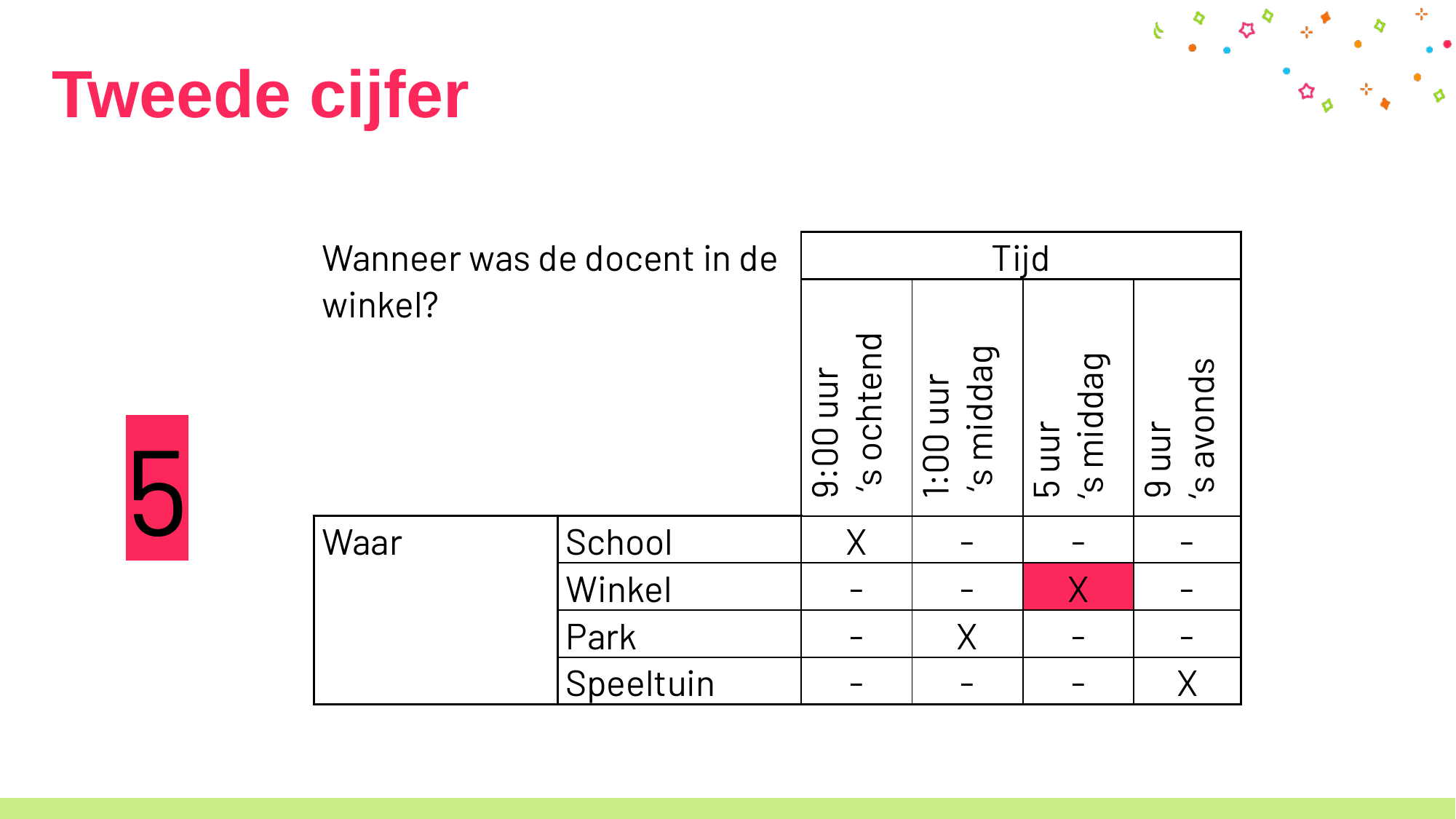

# Tweede cijfer
| Wanneer was de docent in de winkel? |  | Tijd |  |  |  |
| --- | --- | --- | --- | --- | --- |
|  |  | 9:00 uur ‘s ochtend | 1:00 uur ‘s middag | 5 uur ‘s middag | 9 uur ‘s avonds |
| Waar | School | X | - | - | - |
|  | Winkel | - | - | X | - |
|  | Park | - | X | - | - |
|  | Speeltuin | - | - | - | X |
5